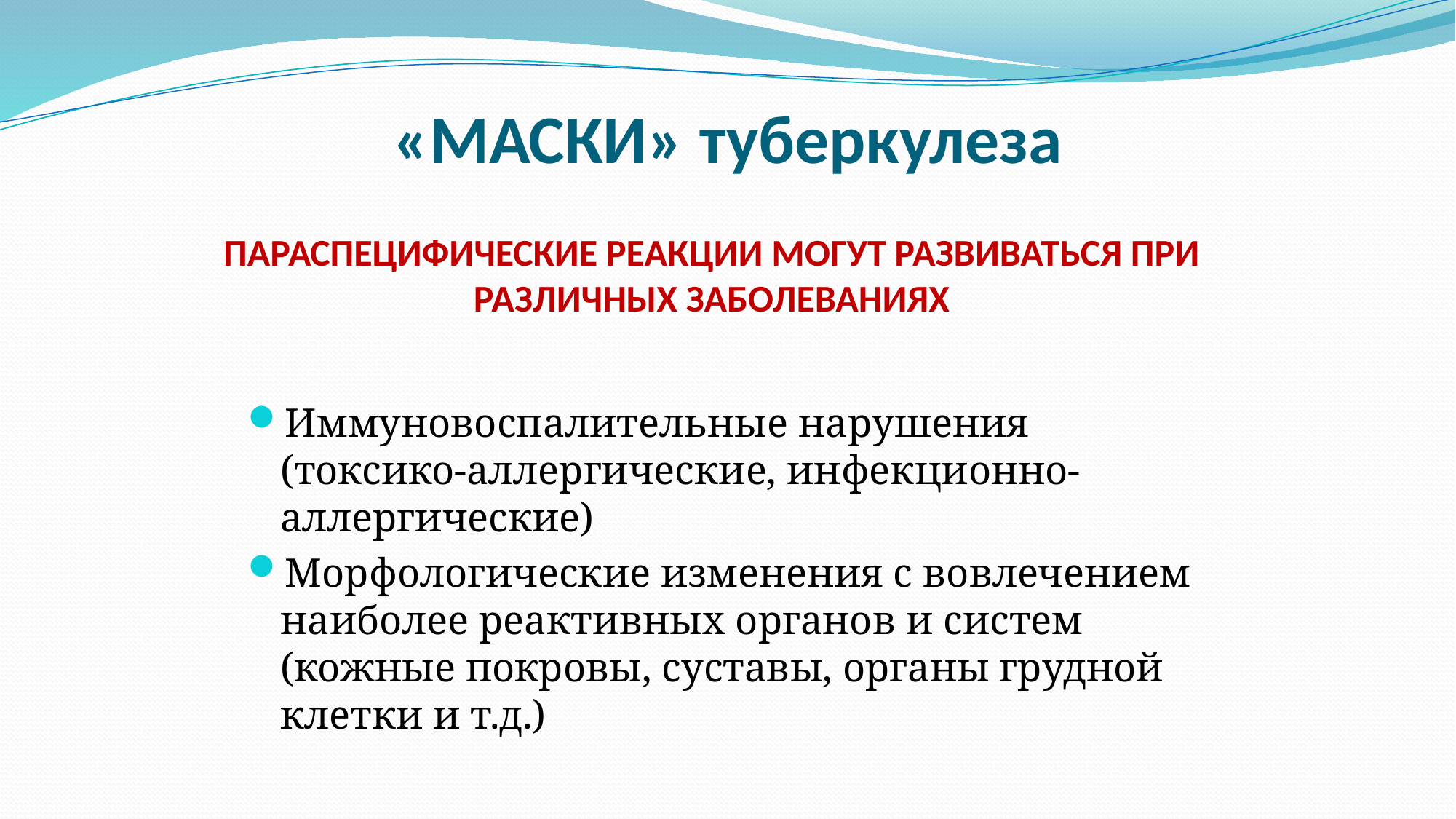

«МАСКИ» туберкулеза
# ПАРАСПЕЦИФИЧЕСКИЕ РЕАКЦИИ МОГУТ РАЗВИВАТЬСЯ ПРИ РАЗЛИЧНЫХ ЗАБОЛЕВАНИЯХ
Иммуновоспалительные нарушения (токсико-аллергические, инфекционно-аллергические)
Морфологические изменения с вовлечением наиболее реактивных органов и систем (кожные покровы, суставы, органы грудной клетки и т.д.)